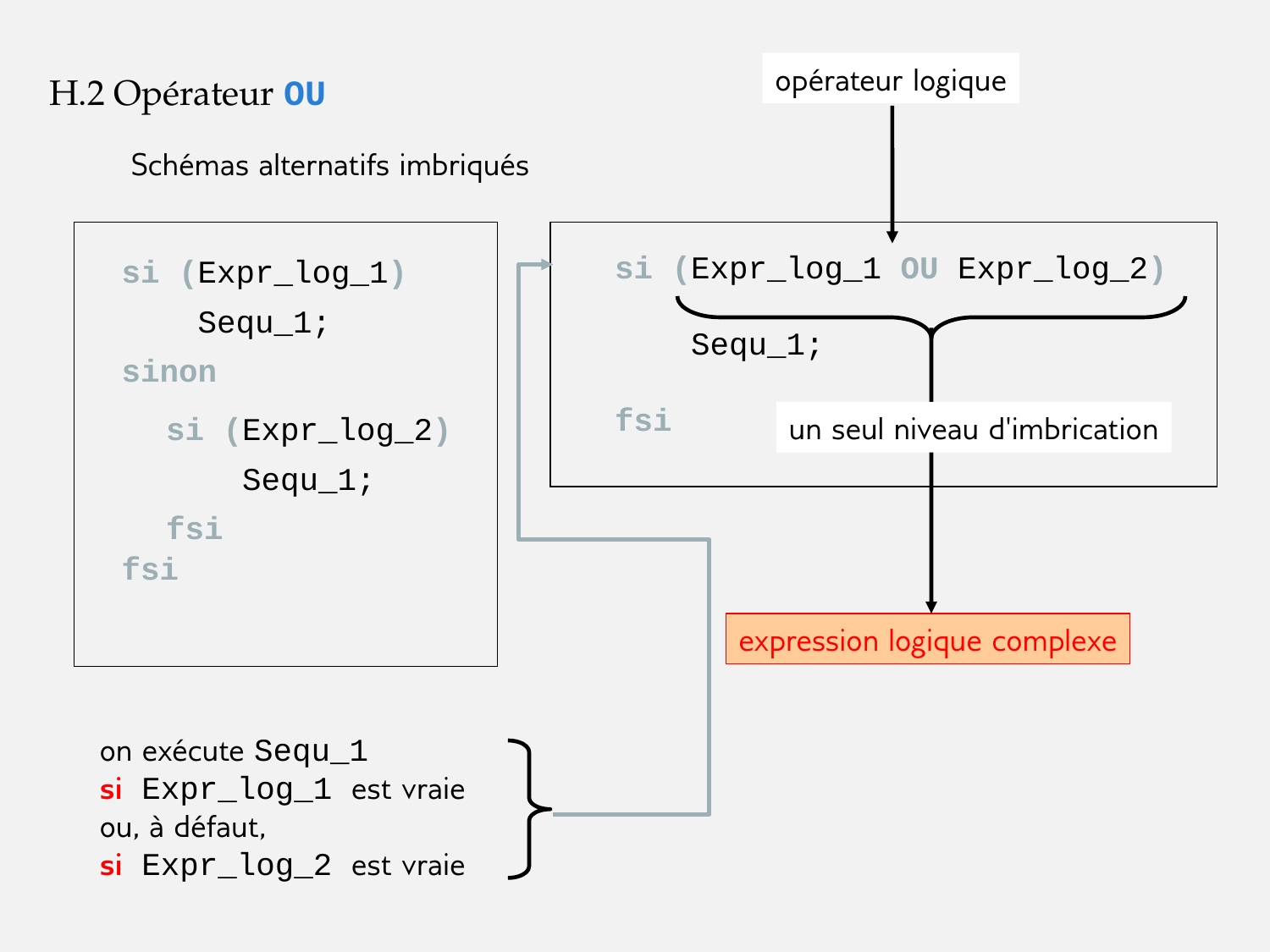

opérateur logique

H.2 Opérateur OU
Schémas alternatifs imbriqués

si (Expr_log_1)
    Sequ_1;
sinon

fsi

si (Expr_log_1 OU Expr_log_2)

    Sequ_1;

fsi

expression logique complexe
si (Expr_log_2)
    Sequ_1;
fsi
un seul niveau d'imbrication
on exécute Sequ_1
si  Expr_log_1 est vraie
ou, à défaut,
si  Expr_log_2 est vraie